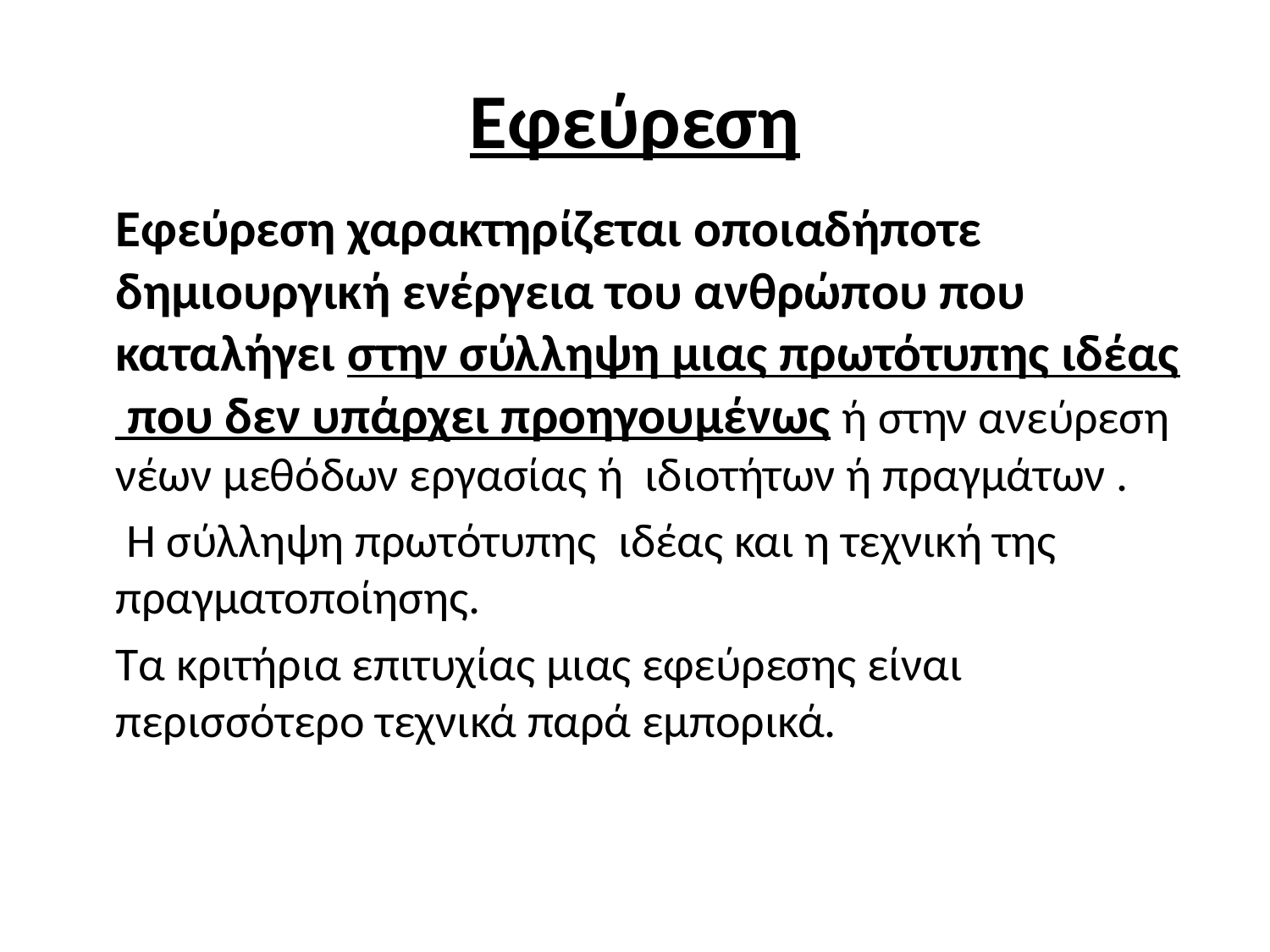

# Εφεύρεση
		Εφεύρεση χαρακτηρίζεται οποιαδήποτε δημιουργική ενέργεια του ανθρώπου που καταλήγει στην σύλληψη μιας πρωτότυπης ιδέας  που δεν υπάρχει προηγουμένως ή στην ανεύρεση νέων μεθόδων εργασίας ή  ιδιοτήτων ή πραγμάτων .
	 Η σύλληψη πρωτότυπης  ιδέας και η τεχνική της πραγματοποίησης.
	Τα κριτήρια επιτυχίας μιας εφεύρεσης είναι περισσότερο τεχνικά παρά εμπορικά.